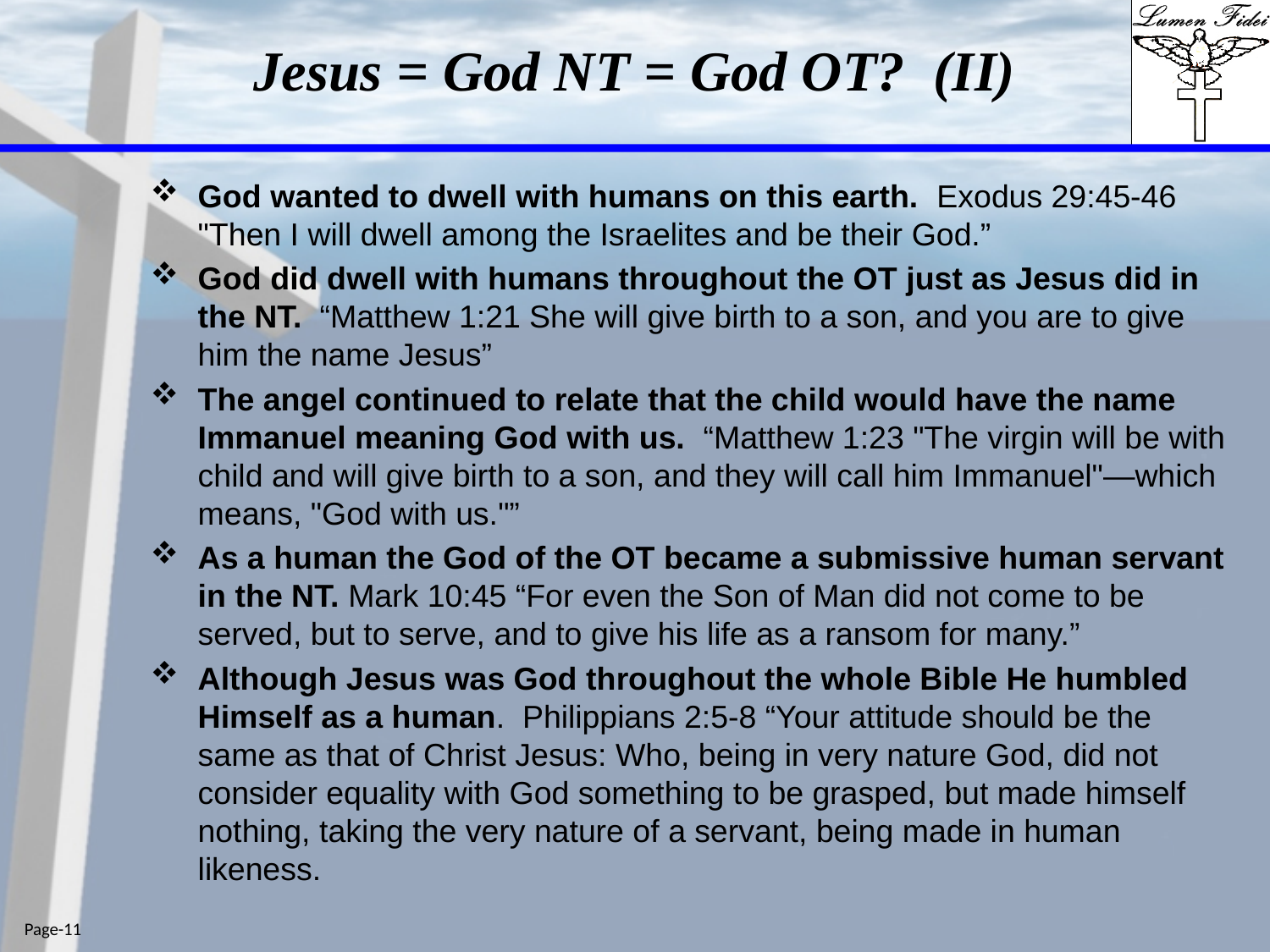

# Jesus = God NT = God OT?  (II)
God wanted to dwell with humans on this earth.  Exodus 29:45-46 "Then I will dwell among the Israelites and be their God.”
God did dwell with humans throughout the OT just as Jesus did in the NT.  “Matthew 1:21 She will give birth to a son, and you are to give him the name Jesus”
The angel continued to relate that the child would have the name Immanuel meaning God with us.  “Matthew 1:23 "The virgin will be with child and will give birth to a son, and they will call him Immanuel"—which means, "God with us."”
As a human the God of the OT became a submissive human servant in the NT. Mark 10:45 “For even the Son of Man did not come to be served, but to serve, and to give his life as a ransom for many.”
Although Jesus was God throughout the whole Bible He humbled Himself as a human.  Philippians 2:5-8 “Your attitude should be the same as that of Christ Jesus: Who, being in very nature God, did not consider equality with God something to be grasped, but made himself nothing, taking the very nature of a servant, being made in human likeness.

Page-11